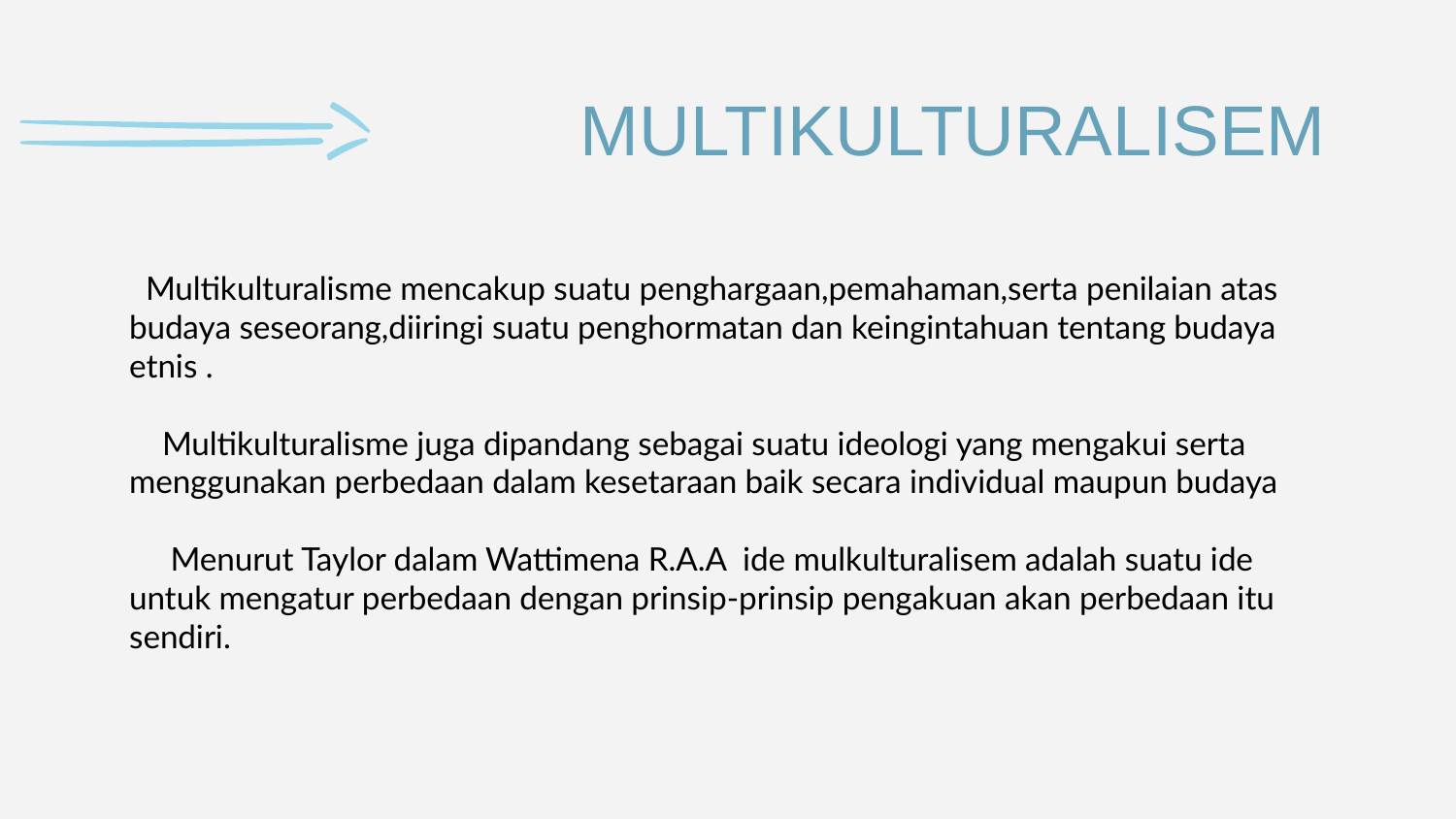

# MULTIKULTURALISEM
  Multikulturalisme mencakup suatu penghargaan,pemahaman,serta penilaian atas budaya seseorang,diiringi suatu penghormatan dan keingintahuan tentang budaya etnis .

    Multikulturalisme juga dipandang sebagai suatu ideologi yang mengakui serta menggunakan perbedaan dalam kesetaraan baik secara individual maupun budaya

     Menurut Taylor dalam Wattimena R.A.A  ide mulkulturalisem adalah suatu ide untuk mengatur perbedaan dengan prinsip-prinsip pengakuan akan perbedaan itu sendiri.